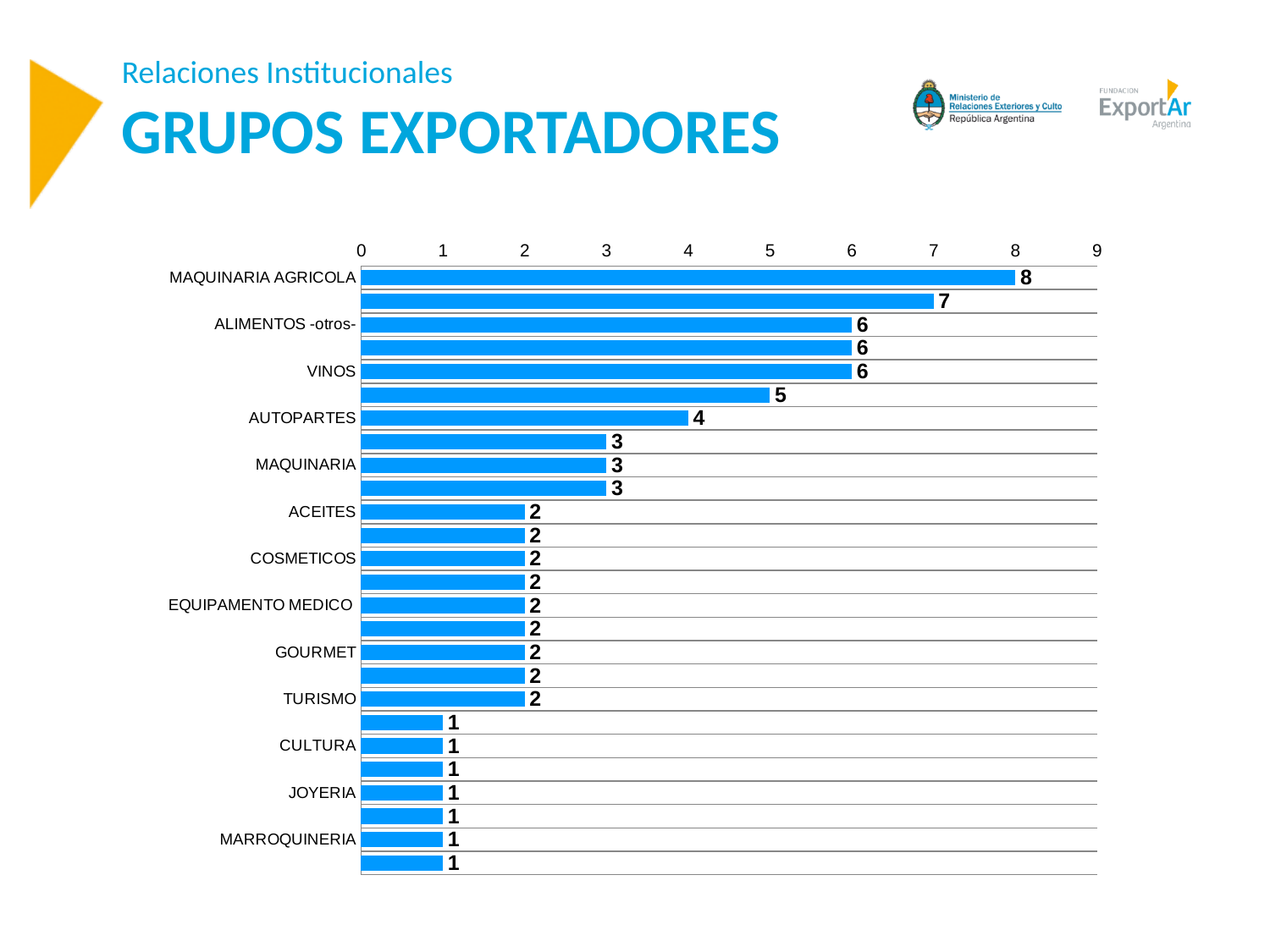

# Relaciones Institucionales GRUPOS EXPORTADORES

### Chart

| Category |  |
|---|---|
| MAQUINARIA AGRICOLA | 8.0 |
| APICULTURA | 7.0 |
| ALIMENTOS -otros- | 6.0 |
| FRUTAS Y VERDURAS | 6.0 |
| VINOS | 6.0 |
| AUDIOVISUALES | 5.0 |
| AUTOPARTES | 4.0 |
| EDUCACION | 3.0 |
| MAQUINARIA | 3.0 |
| MODA | 3.0 |
| ACEITES | 2.0 |
| CONSTRUCCION | 2.0 |
| COSMETICOS | 2.0 |
| ELECTRO ELECTRONICA | 2.0 |
| EQUIPAMENTO MEDICO  | 2.0 |
| FERRETERIA | 2.0 |
| GOURMET | 2.0 |
| MUEBLES | 2.0 |
| TURISMO | 2.0 |
| BIOTECNOLOGIA | 1.0 |
| CULTURA | 1.0 |
| DEPORTES | 1.0 |
| JOYERIA | 1.0 |
| JUEGOS | 1.0 |
| MARROQUINERIA | 1.0 |
| TECNOLOGIA INFORMATICA | 1.0 |